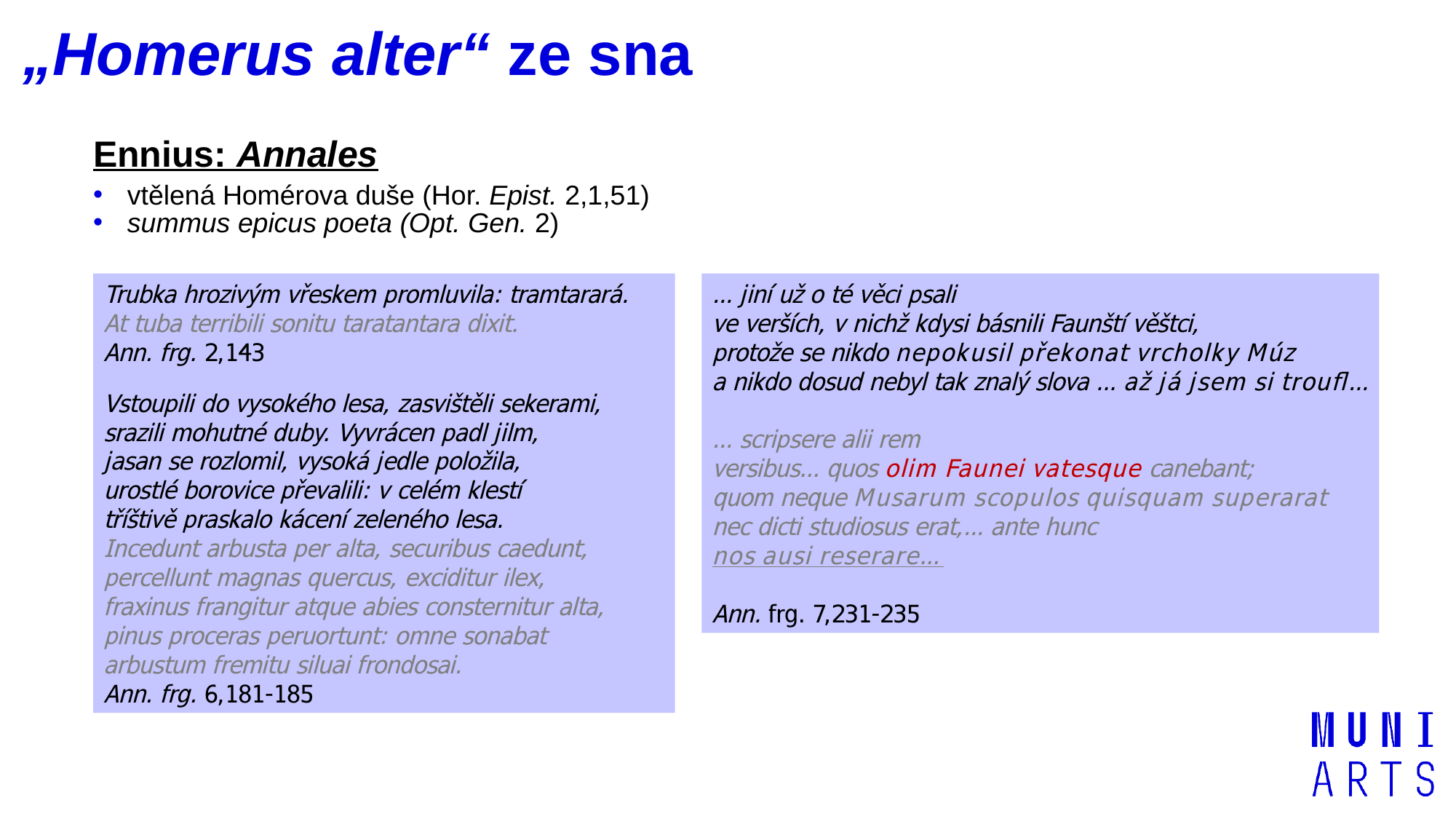

„Homerus alter“ ze sna
Ennius: Annales
vtělená Homérova duše (Hor. Epist. 2,1,51)
summus epicus poeta (Opt. Gen. 2)
Trubka hrozivým vřeskem promluvila: tramtarará.
At tuba terribili sonitu taratantara dixit.
Ann. frg. 2,143

Vstoupili do vysokého lesa, zasvištěli sekerami,
srazili mohutné duby. Vyvrácen padl jilm,
jasan se rozlomil, vysoká jedle položila,
urostlé borovice převalili: v celém klestí
tříštivě praskalo kácení zeleného lesa.
Incedunt arbusta per alta, securibus caedunt,
percellunt magnas quercus, exciditur ilex,
fraxinus frangitur atque abies consternitur alta,
pinus proceras peruortunt: omne sonabat
arbustum fremitu siluai frondosai.
Ann. frg. 6,181-185
… jiní už o té věci psali
ve verších, v nichž kdysi básnili Faunští věštci,
protože se nikdo nepokusil překonat vrcholky Múz
a nikdo dosud nebyl tak znalý slova … až já jsem si troufl…

… scripsere alii rem 
versibus… quos olim Faunei vatesque canebant;
quom neque Musarum scopulos quisquam superarat
nec dicti studiosus erat,… ante hunc
nos ausi reserare…

Ann. frg. 7,231-235